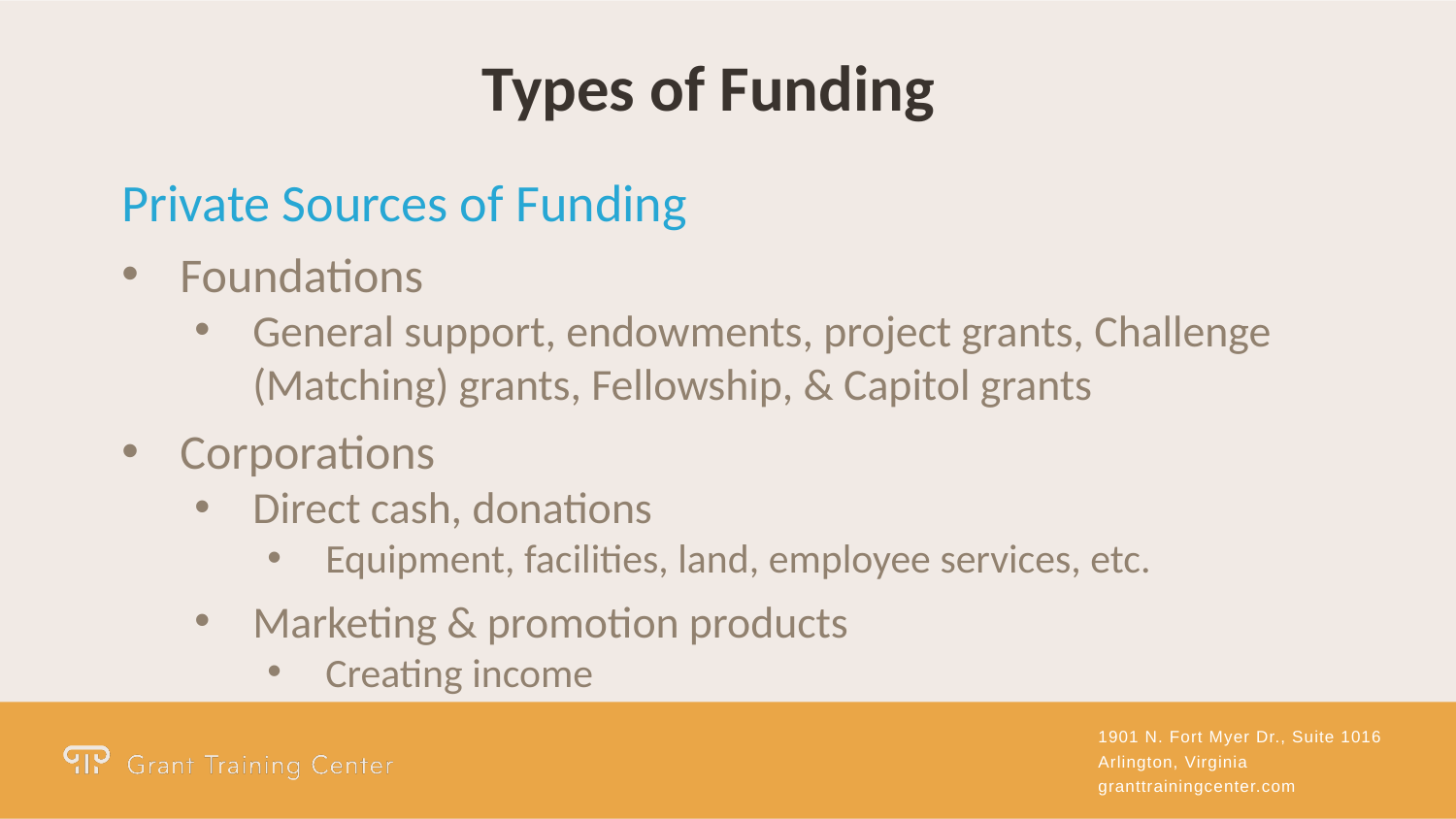

Types of Funding
Private Sources of Funding
Foundations
General support, endowments, project grants, Challenge (Matching) grants, Fellowship, & Capitol grants
Corporations
Direct cash, donations
Equipment, facilities, land, employee services, etc.
Marketing & promotion products
Creating income